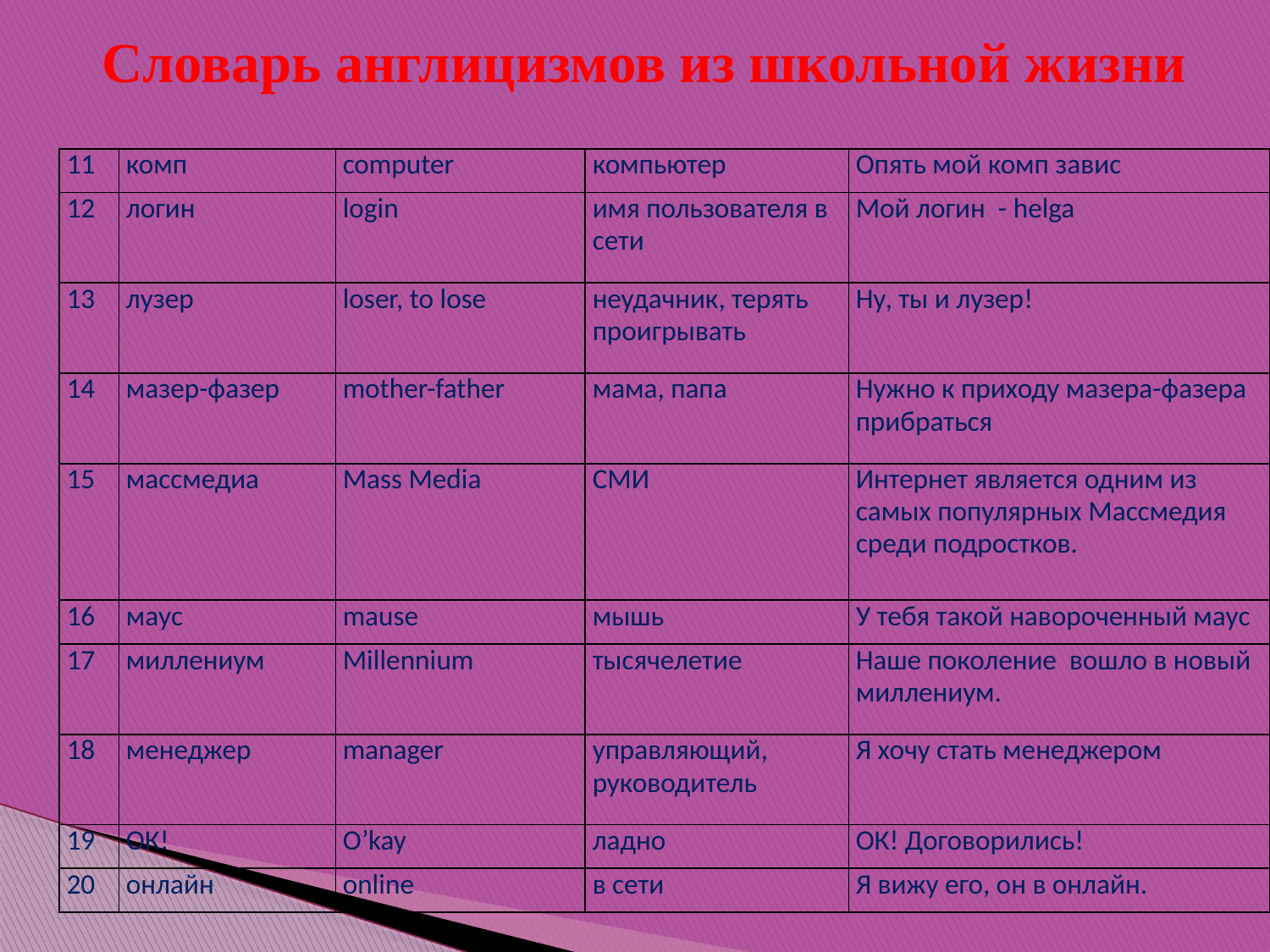

Словарь англицизмов из школьной жизни
| 11 | комп | computer | компьютер | Опять мой комп завис |
| --- | --- | --- | --- | --- |
| 12 | логин | login | имя пользователя в сети | Мой логин - helga |
| 13 | лузер | loser, to lose | неудачник, терять проигрывать | Ну, ты и лузер! |
| 14 | мазер-фазер | mother-father | мама, папа | Нужно к приходу мазера-фазера прибраться |
| 15 | массмедиа | Mass Media | СМИ | Интернет является одним из самых популярных Массмедия среди подростков. |
| 16 | маус | mause | мышь | У тебя такой навороченный маус |
| 17 | миллениум | Millennium | тысячелетие | Наше поколение вошло в новый миллениум. |
| 18 | менеджер | manager | управляющий, руководитель | Я хочу стать менеджером |
| 19 | ОК! | O’kay | ладно | ОК! Договорились! |
| 20 | онлайн | online | в сети | Я вижу его, он в онлайн. |